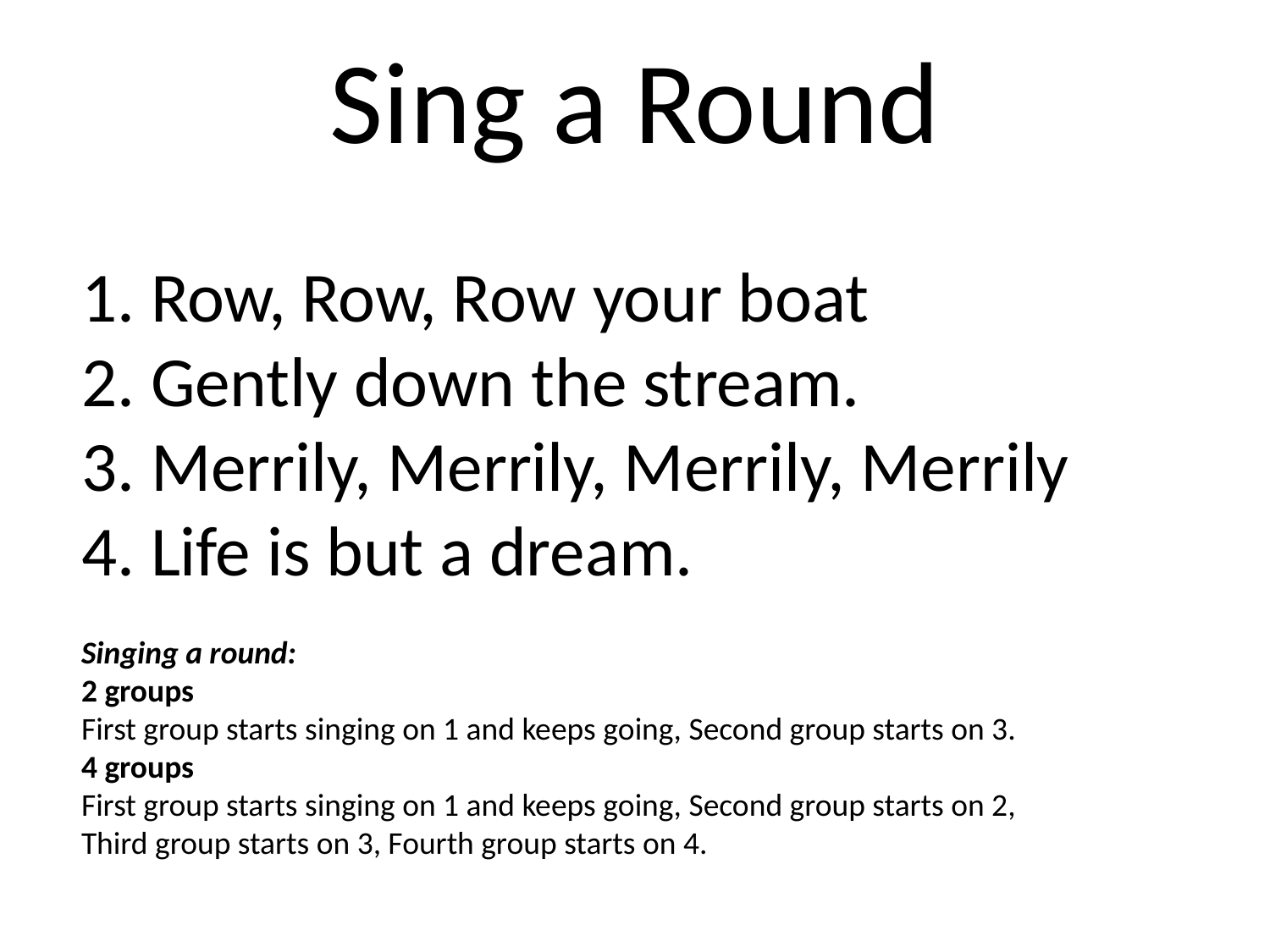

Sing a Round

1. Row, Row, Row your boat
2. Gently down the stream.
3. Merrily, Merrily, Merrily, Merrily
4. Life is but a dream.

Singing a round:
2 groups
First group starts singing on 1 and keeps going, Second group starts on 3.
4 groups
First group starts singing on 1 and keeps going, Second group starts on 2,
Third group starts on 3, Fourth group starts on 4.